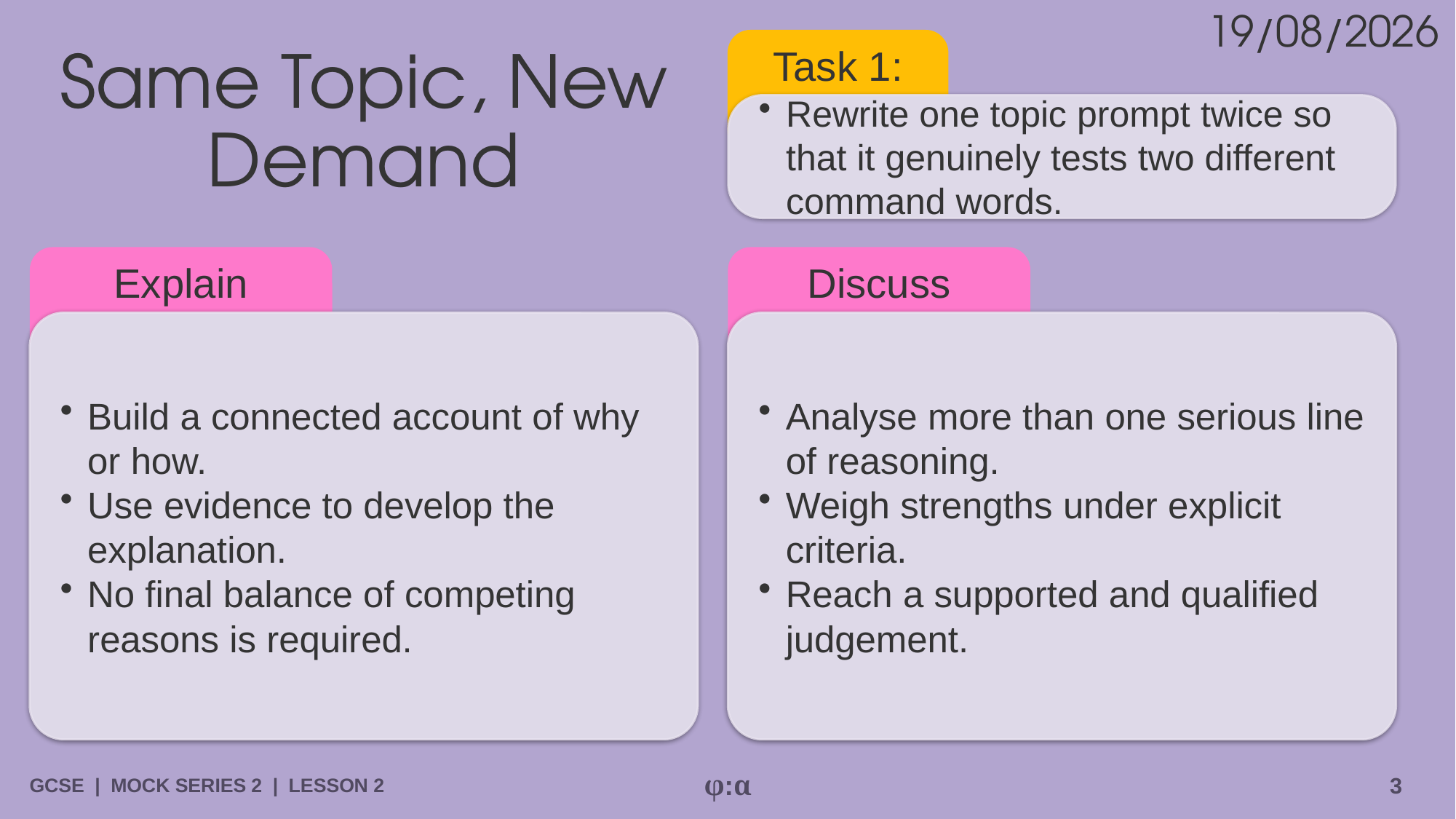

19/08/2026
# Same Topic, New Demand
Task 1:
​Rewrite one topic prompt twice so that it genuinely tests two different command words.
Explain
Discuss
​Build a connected account of why or how.
​Use evidence to develop the explanation.
​No final balance of competing reasons is required.
​Analyse more than one serious line of reasoning.
​Weigh strengths under explicit criteria.
​Reach a supported and qualified judgement.
GCSE  |  MOCK SERIES 2  |  LESSON 2
φ:α
3